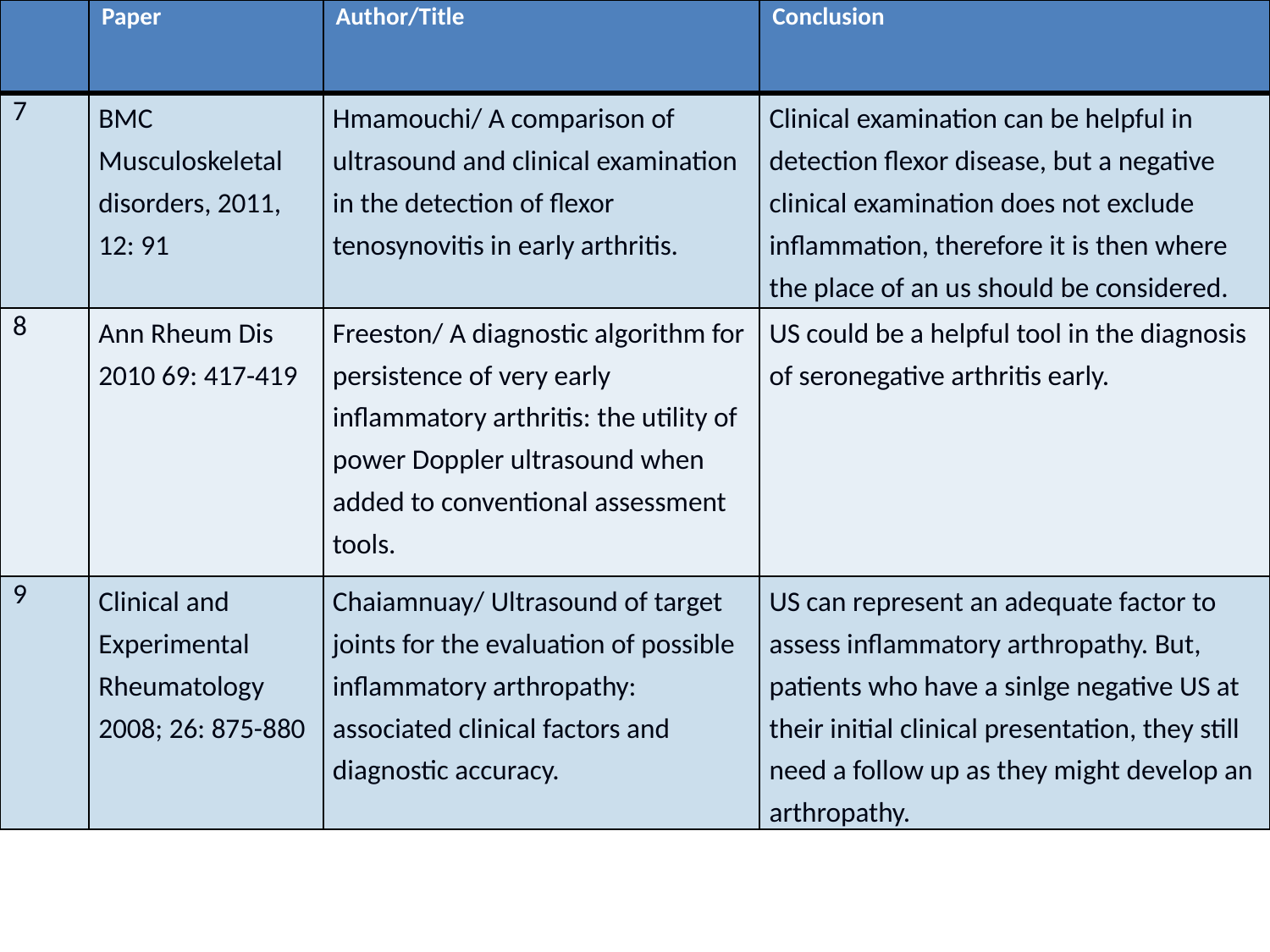

|  | Paper | Author/Title | Conclusion |
| --- | --- | --- | --- |
| 7 | BMC Musculoskeletal disorders, 2011, 12: 91 | Hmamouchi/ A comparison of ultrasound and clinical examination in the detection of flexor tenosynovitis in early arthritis. | Clinical examination can be helpful in detection flexor disease, but a negative clinical examination does not exclude inflammation, therefore it is then where the place of an us should be considered. |
| 8 | Ann Rheum Dis 2010 69: 417-419 | Freeston/ A diagnostic algorithm for persistence of very early inflammatory arthritis: the utility of power Doppler ultrasound when added to conventional assessment tools. | US could be a helpful tool in the diagnosis of seronegative arthritis early. |
| 9 | Clinical and Experimental Rheumatology 2008; 26: 875-880 | Chaiamnuay/ Ultrasound of target joints for the evaluation of possible inflammatory arthropathy: associated clinical factors and diagnostic accuracy. | US can represent an adequate factor to assess inflammatory arthropathy. But, patients who have a sinlge negative US at their initial clinical presentation, they still need a follow up as they might develop an arthropathy. |